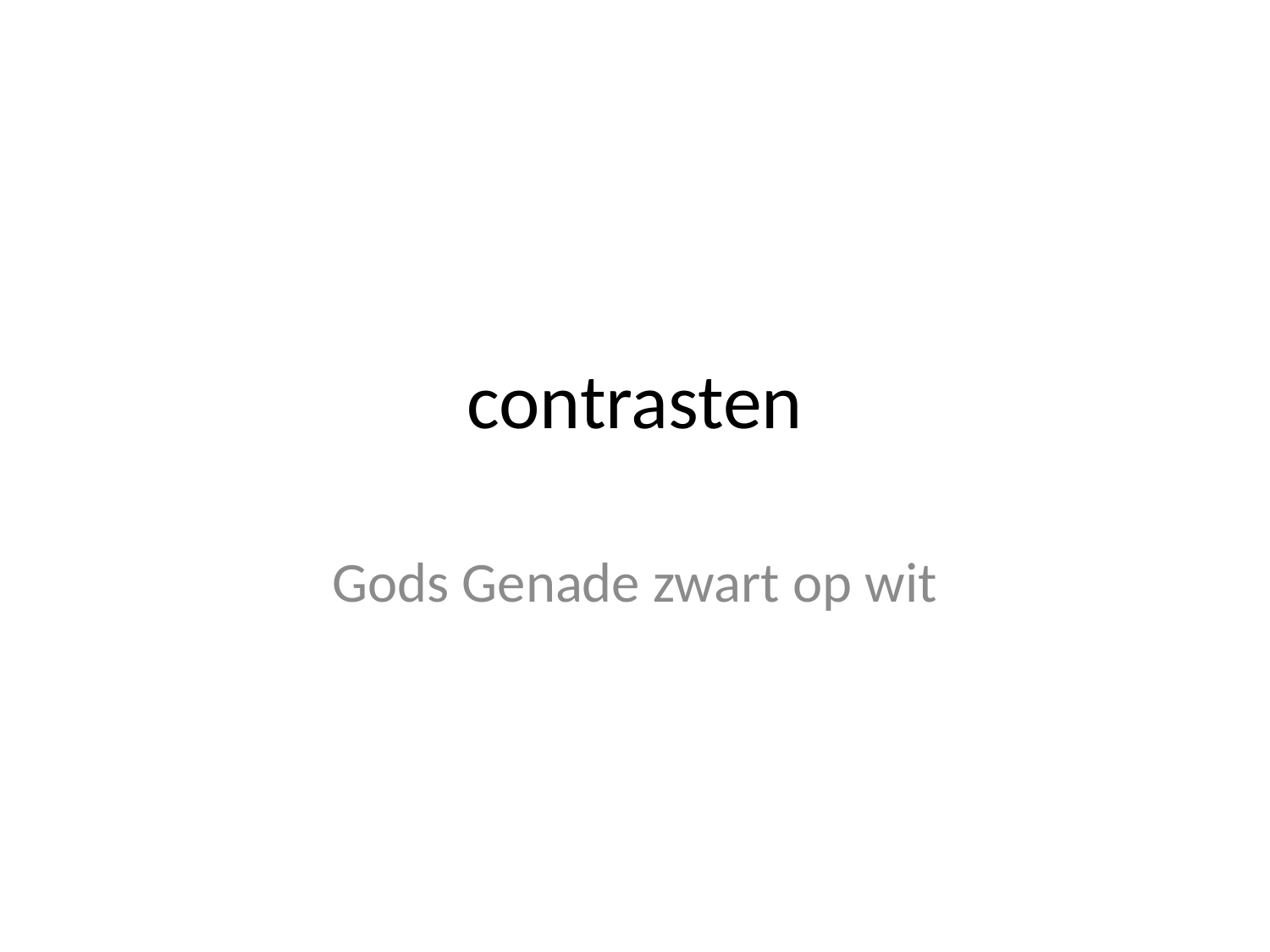

# contrasten
Gods Genade zwart op wit